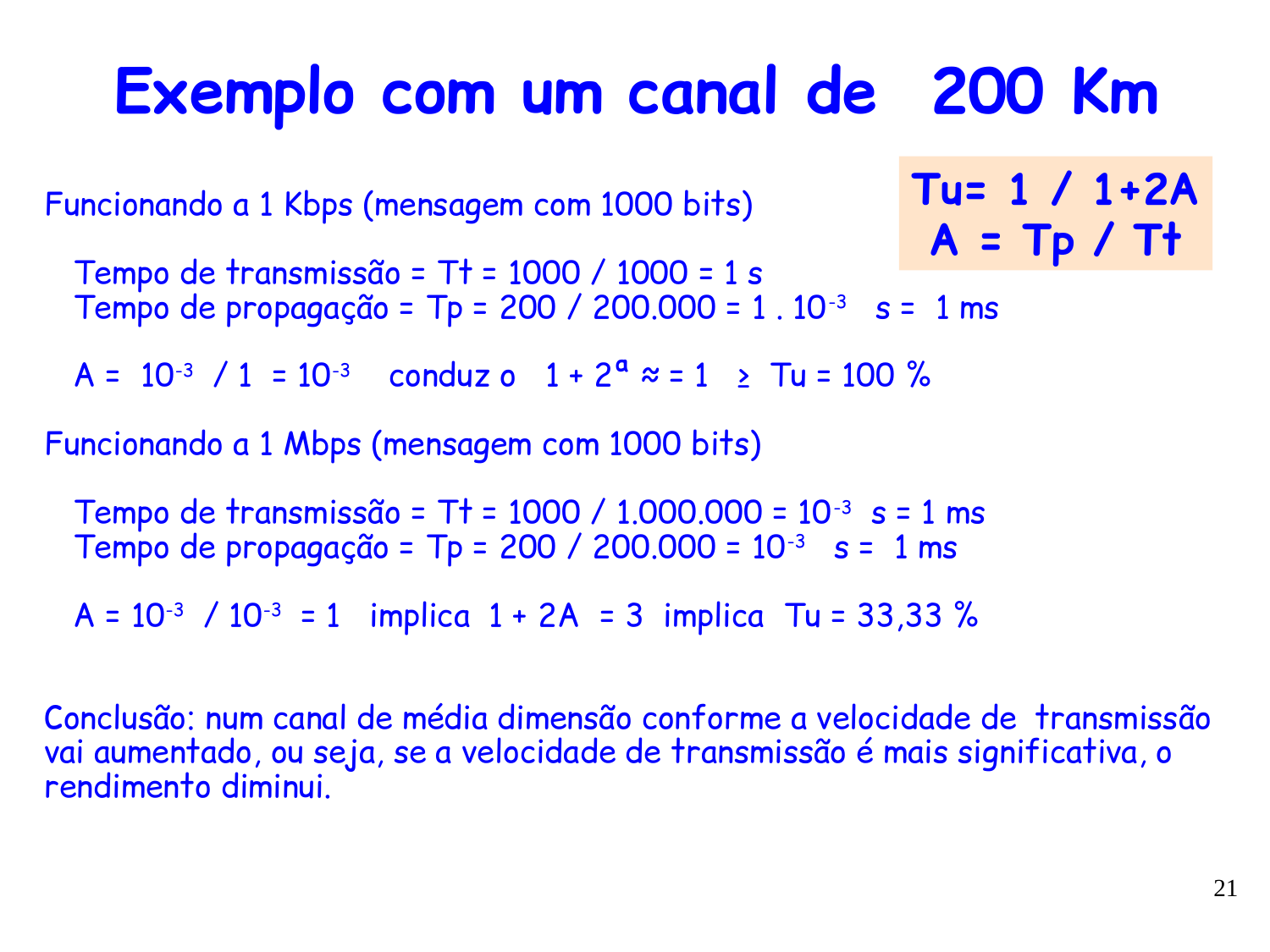

# Exemplo com um canal de  200 Km
Tu= 1 / 1+2A
A = Tp / Tt
Funcionando a 1 Kbps (mensagem com 1000 bits)

   Tempo de transmissão = Tt = 1000 / 1000 = 1 s
   Tempo de propagação = Tp = 200 / 200.000 = 1 . 10-3   s =  1 ms

   A =  10-3  / 1  = 10-3    conduz o   1 + 2ª ≈ = 1   ≥  Tu = 100 %

Funcionando a 1 Mbps (mensagem com 1000 bits)

   Tempo de transmissão = Tt = 1000 / 1.000.000 = 10-3  s = 1 ms
   Tempo de propagação = Tp = 200 / 200.000 = 10-3   s =  1 ms

   A = 10-3  / 10-3  = 1   implica  1 + 2A  = 3  implica  Tu = 33,33 %

Conclusão: num canal de média dimensão conforme a velocidade de  transmissão vai aumentado, ou seja, se a velocidade de transmissão é mais significativa, o rendimento diminui.
21